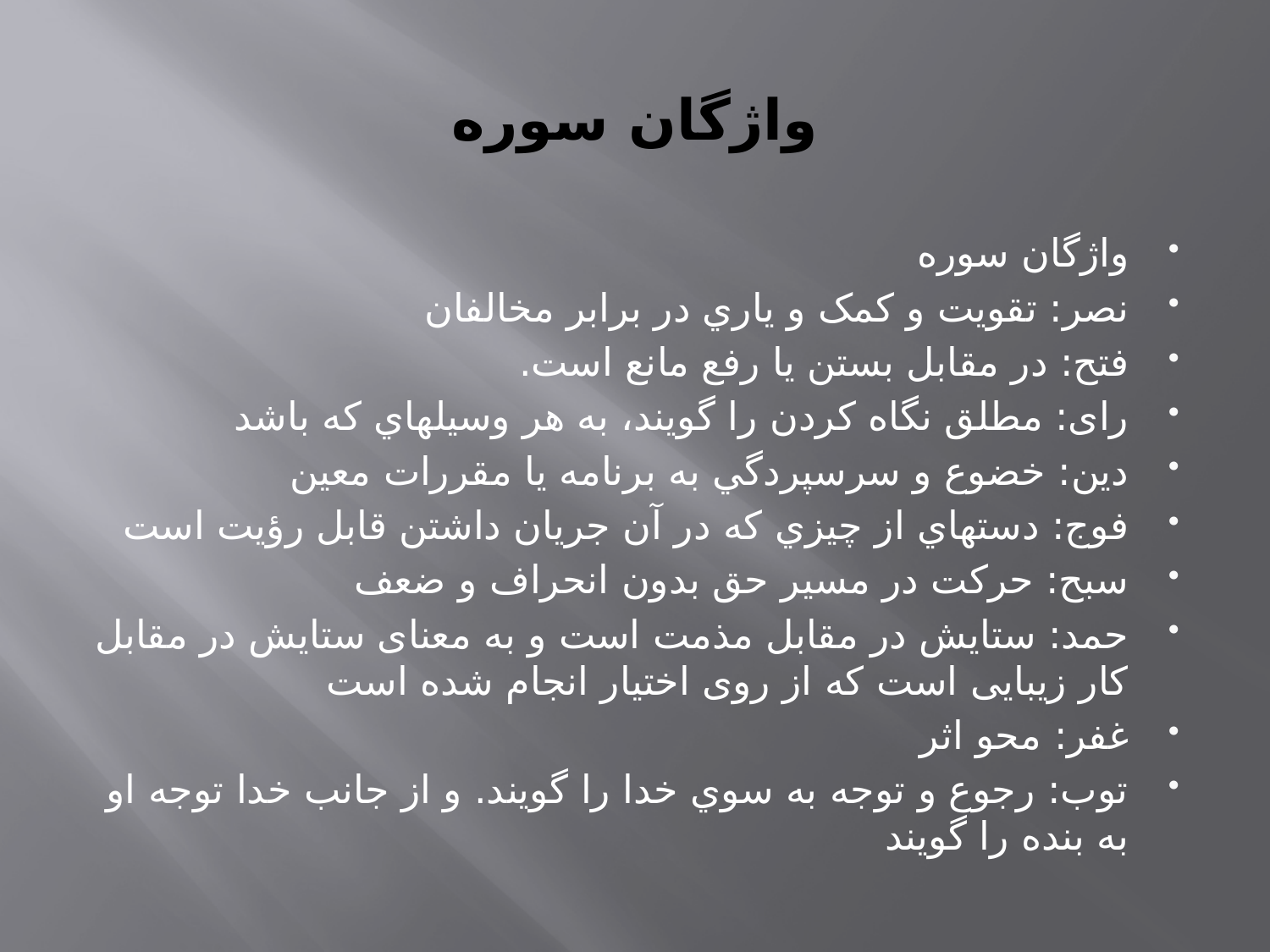

# واژگان سوره
واژگان سوره
نصر: تقويت و کمک و ياري در برابر مخالفان
فتح: در مقابل بستن يا رفع مانع است.
رای: مطلق نگاه کردن را گويند، به هر وسيله​اي که باشد
دین: خضوع و سرسپردگي به برنامه يا مقررات معين
فوج: دسته​اي از چيزي که در آن جريان داشتن قابل رؤيت است
سبح: حرکت در مسير حق بدون انحراف و ضعف
حمد: ستايش در مقابل مذمت است و به معنای ستایش در مقابل كار زيبايی است که از روی اختیار انجام شده است
غفر: محو اثر
توب: رجوع و توجه به سوي خدا را گويند. و از جانب خدا توجه او به بنده را گويند